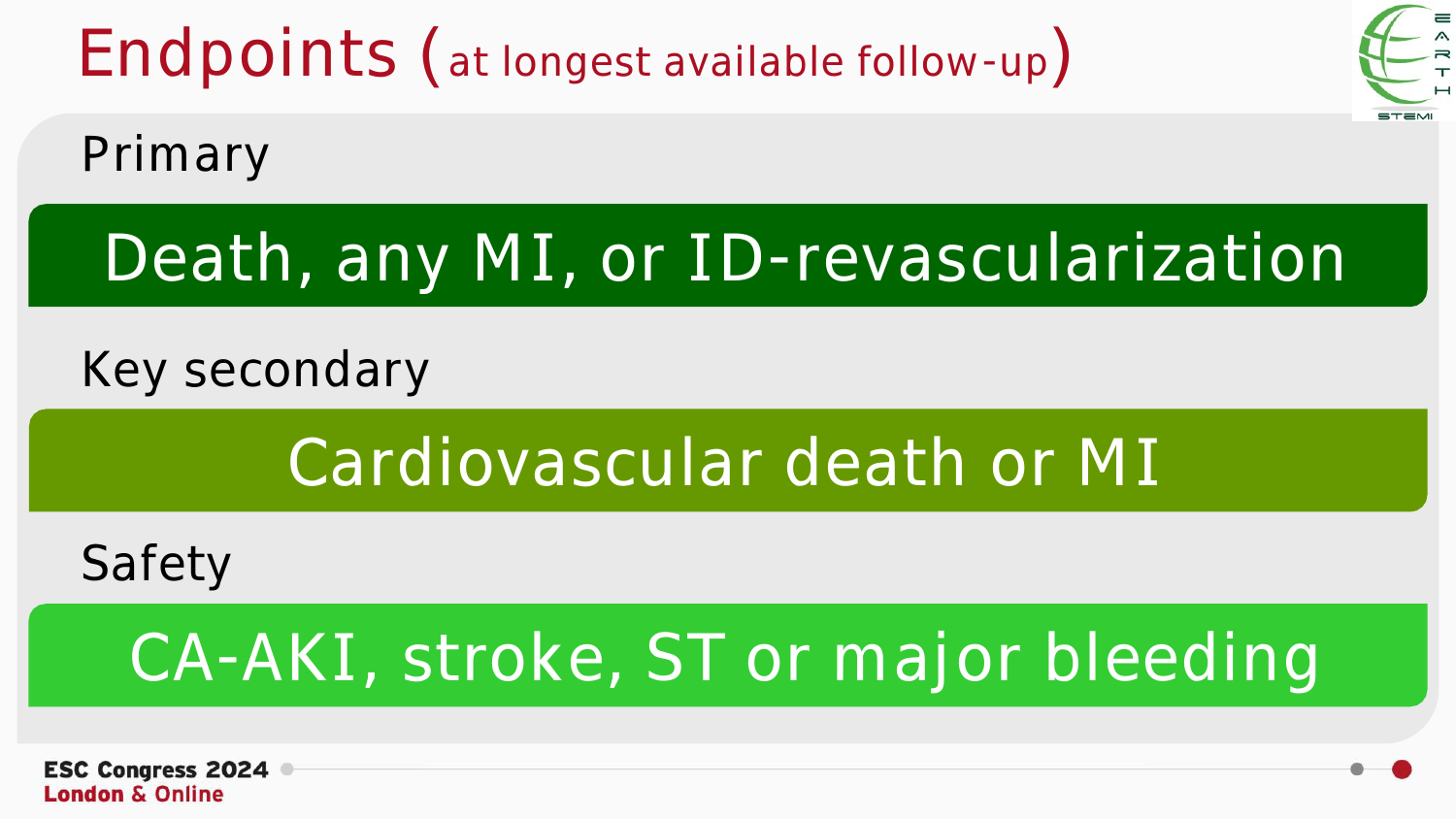

# Endpoints (at longest available follow-up)
Primary
Death, any MI, or ID-revascularization
Key secondary
Cardiovascular death or MI
Safety
CA-AKI, stroke, ST or major bleeding